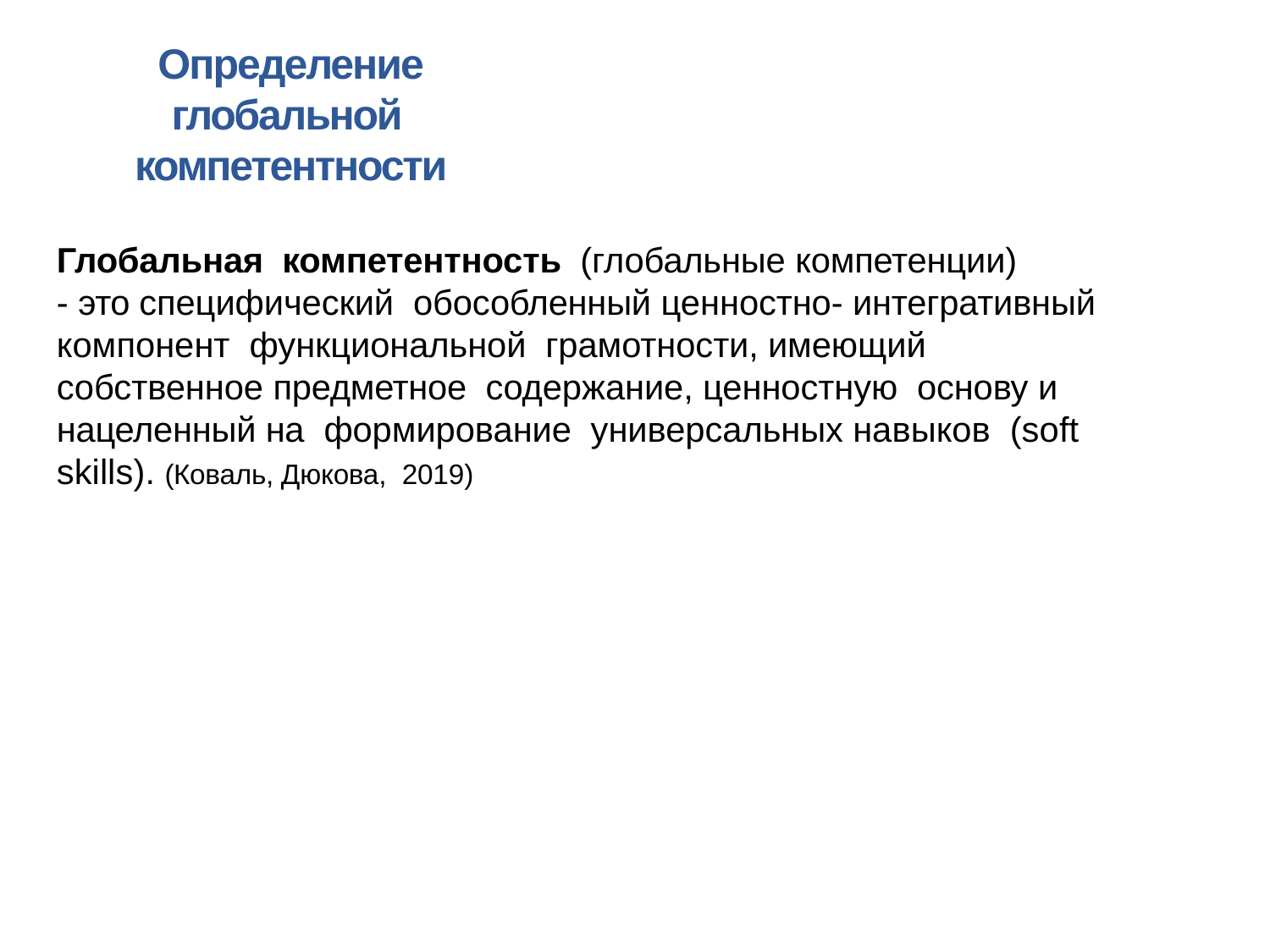

# Определение глобальной  компетентности
Глобальная  компетентность  (глобальные компетенции)
- это специфический  обособленный ценностно- интегративный компонент  функциональной  грамотности, имеющий  собственное предметное  содержание, ценностную  основу и нацеленный на  формирование  универсальных навыков  (soft skills). (Коваль, Дюкова,  2019)